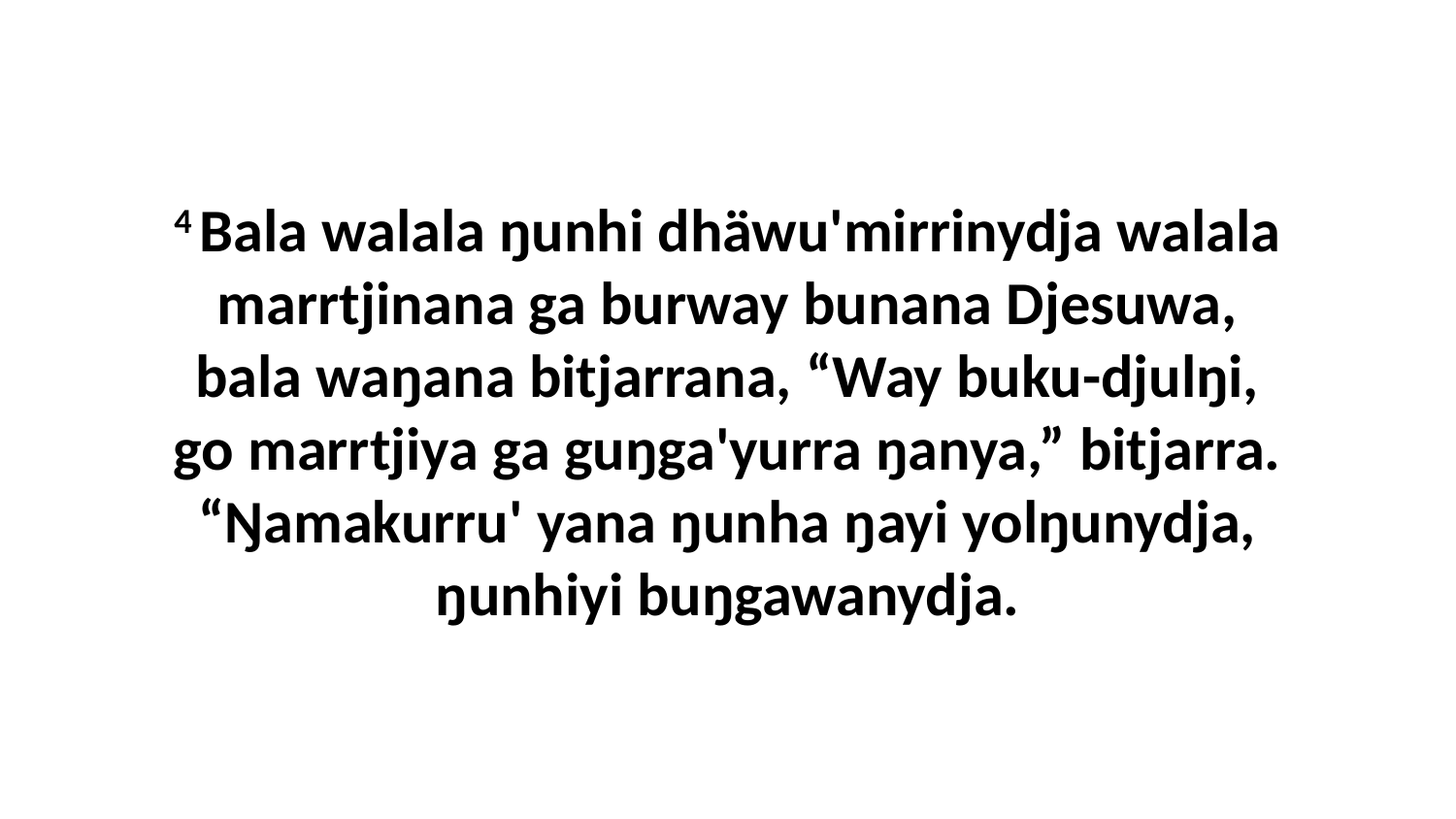

4 Bala walala ŋunhi dhäwu'mirrinydja walala marrtjinana ga burway bunana Djesuwa, bala waŋana bitjarrana, “Way buku-djulŋi, go marrtjiya ga guŋga'yurra ŋanya,” bitjarra. “Ŋamakurru' yana ŋunha ŋayi yolŋunydja, ŋunhiyi buŋgawanydja.